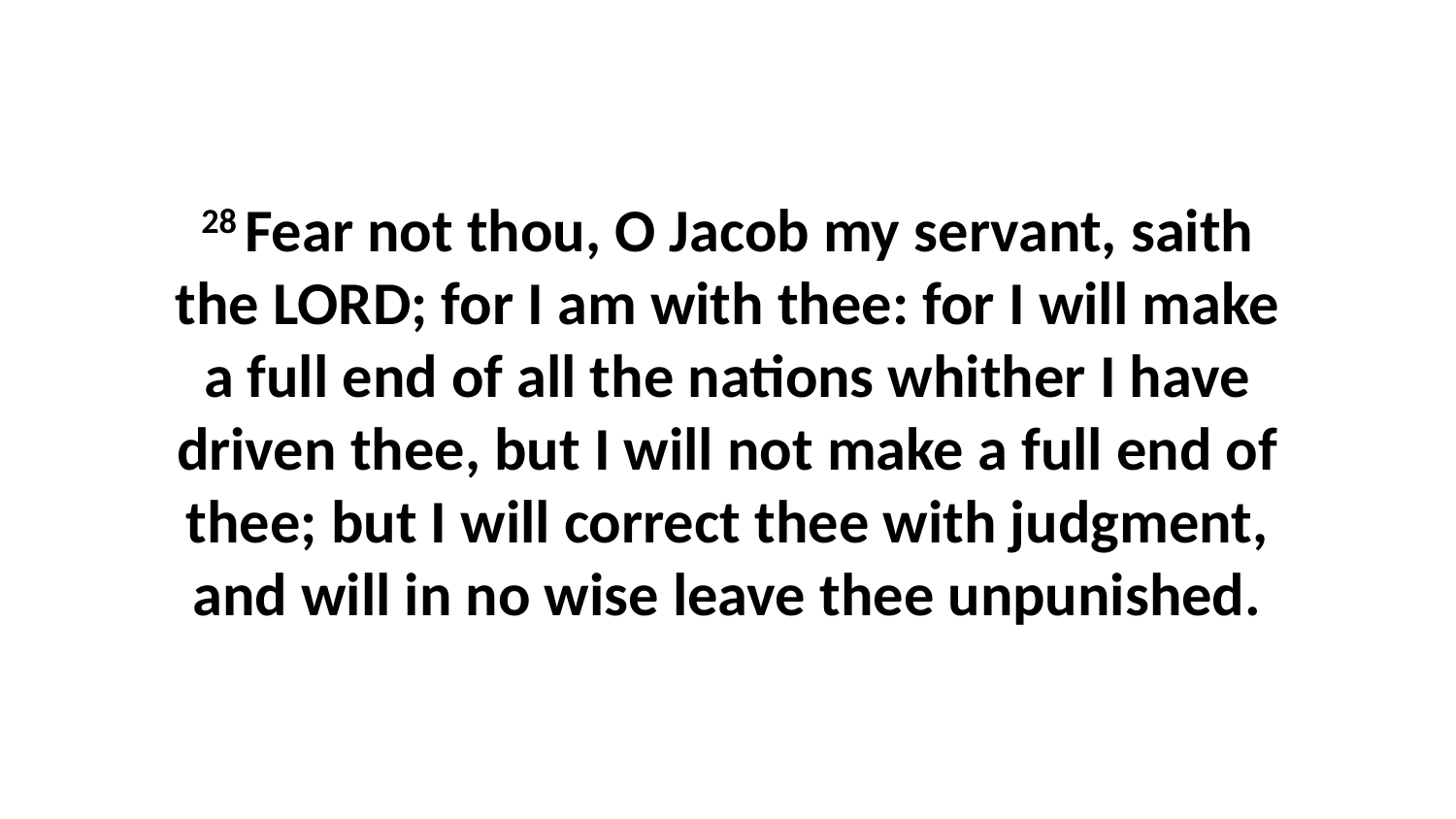

28 Fear not thou, O Jacob my servant, saith the LORD; for I am with thee: for I will make a full end of all the nations whither I have driven thee, but I will not make a full end of thee; but I will correct thee with judgment, and will in no wise leave thee unpunished.